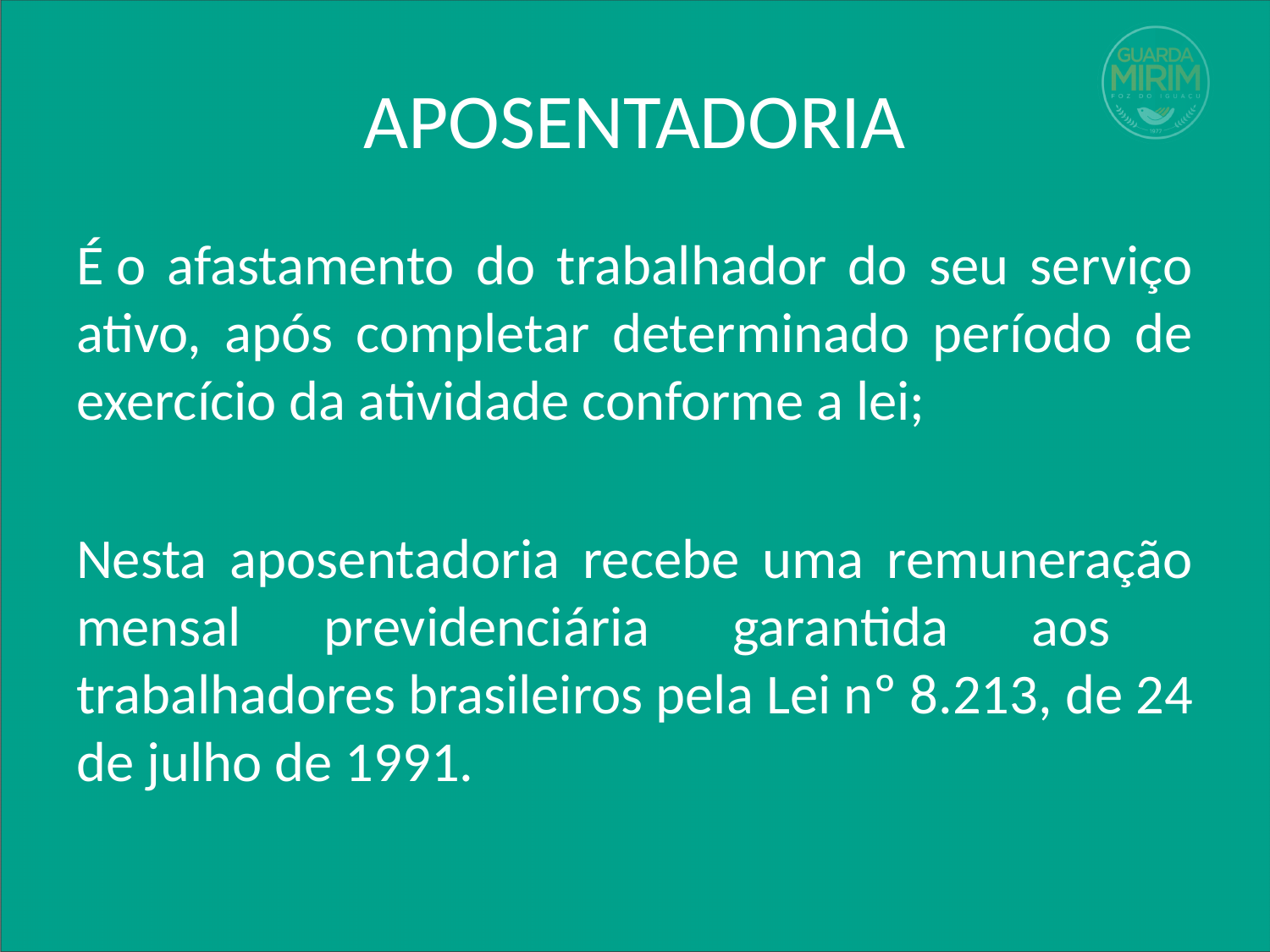

# APOSENTADORIA
É o afastamento do trabalhador do seu serviço ativo, após completar determinado período de exercício da atividade conforme a lei;

Nesta aposentadoria recebe uma remuneração mensal previdenciária garantida aos  trabalhadores brasileiros pela Lei nº 8.213, de 24 de julho de 1991.